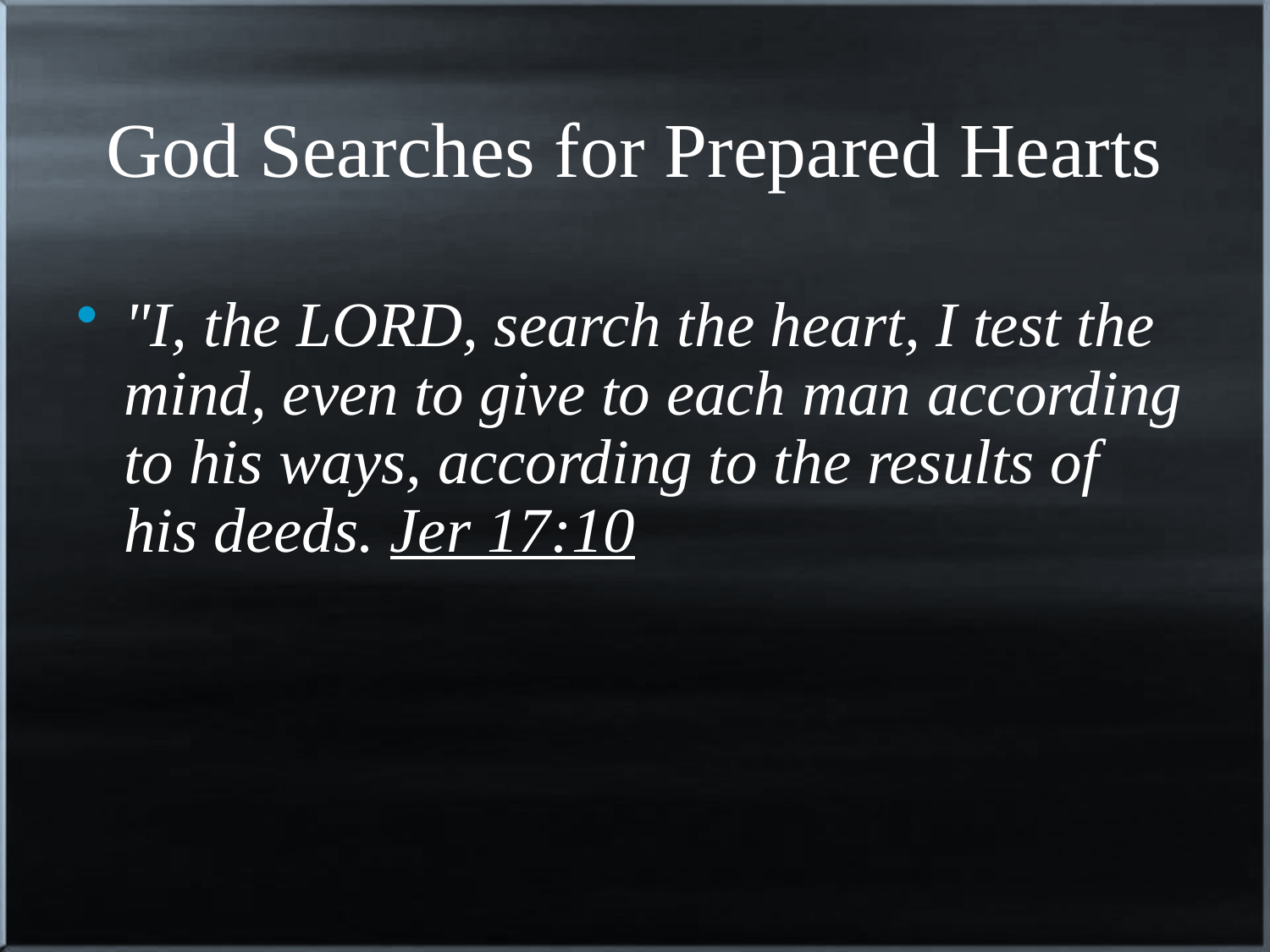

# God Searches for Prepared Hearts
"I, the LORD, search the heart, I test the mind, even to give to each man according to his ways, according to the results of his deeds. Jer 17:10